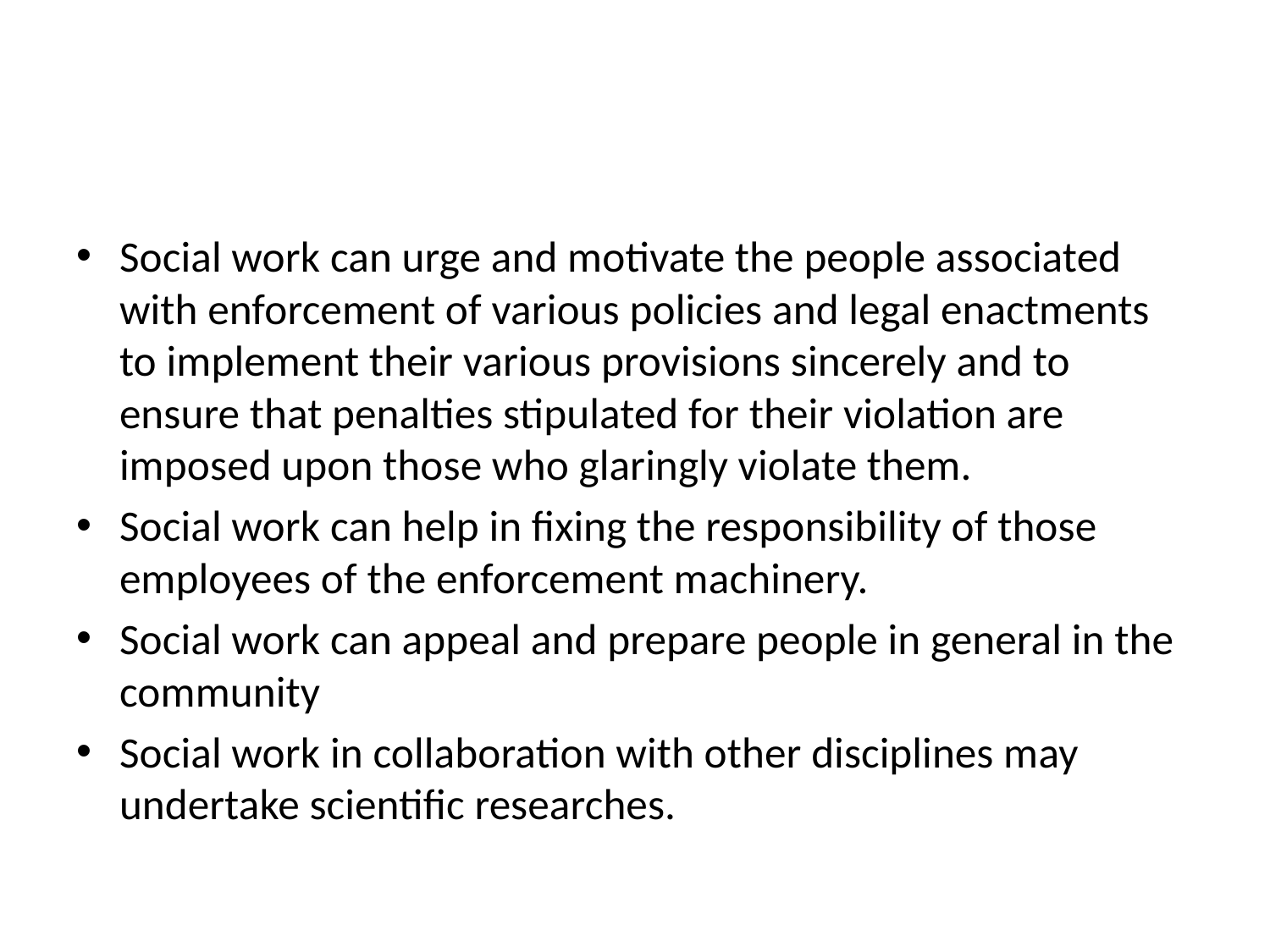

#
Social work can urge and motivate the people associated with enforcement of various policies and legal enactments to implement their various provisions sincerely and to ensure that penalties stipulated for their violation are imposed upon those who glaringly violate them.
Social work can help in fixing the responsibility of those employees of the enforcement machinery.
Social work can appeal and prepare people in general in the community
Social work in collaboration with other disciplines may undertake scientific researches.